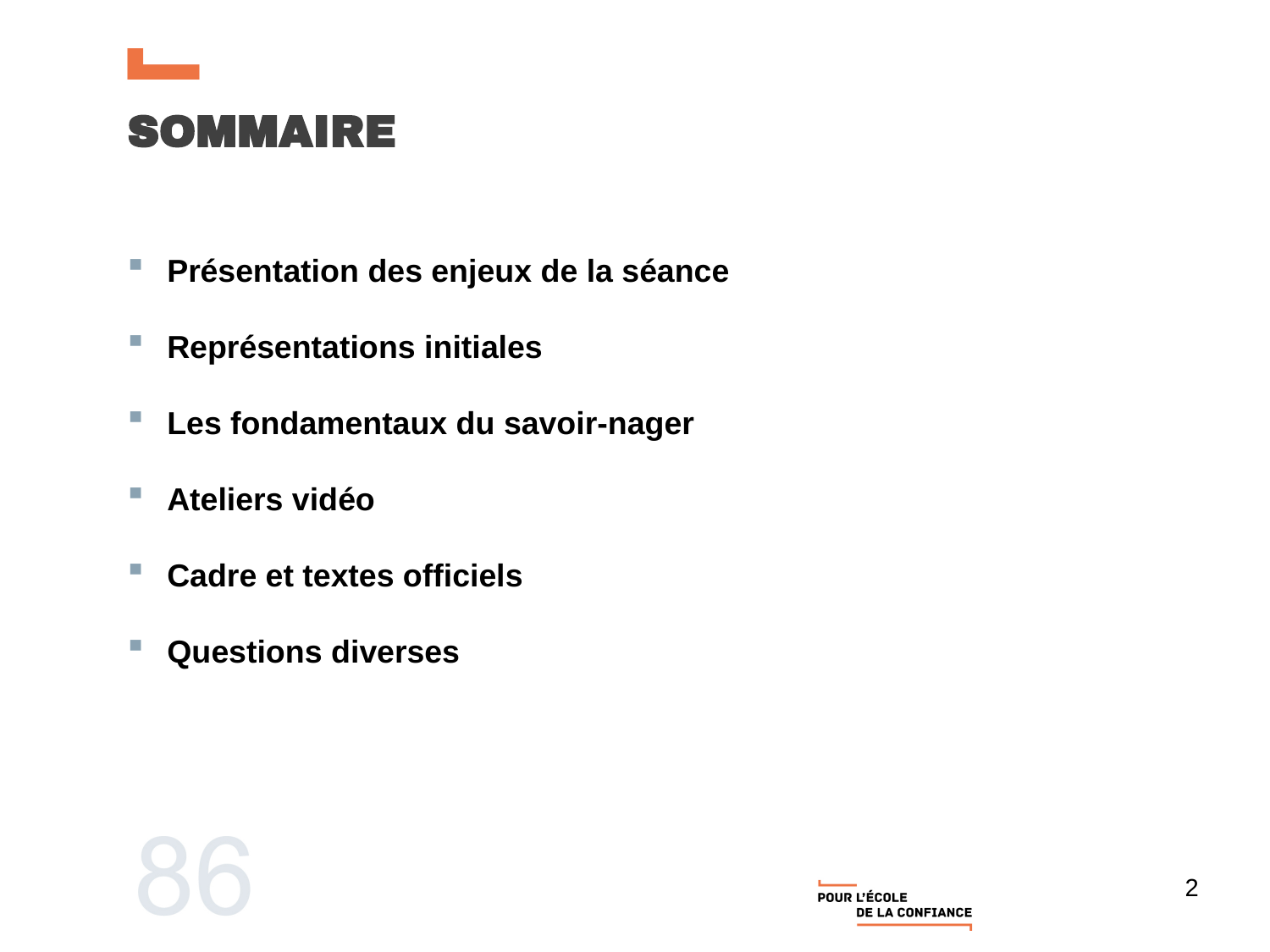

SOMMAIRE
Présentation des enjeux de la séance
Représentations initiales
Les fondamentaux du savoir-nager
Ateliers vidéo
Cadre et textes officiels
Questions diverses

2